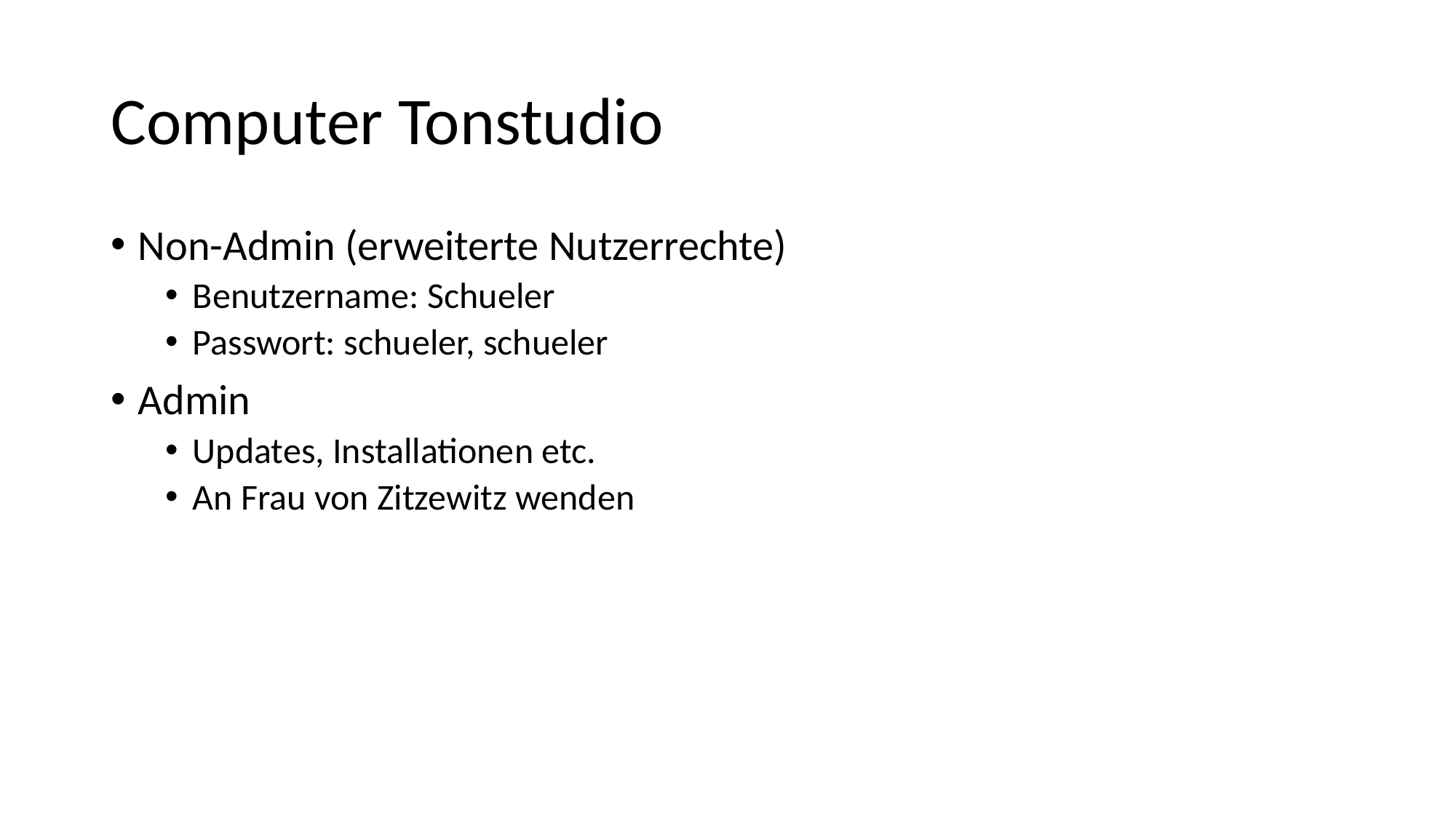

# Computer Tonstudio
Non-Admin (erweiterte Nutzerrechte)
Benutzername: Schueler
Passwort: schueler, schueler
Admin
Updates, Installationen etc.
An Frau von Zitzewitz wenden